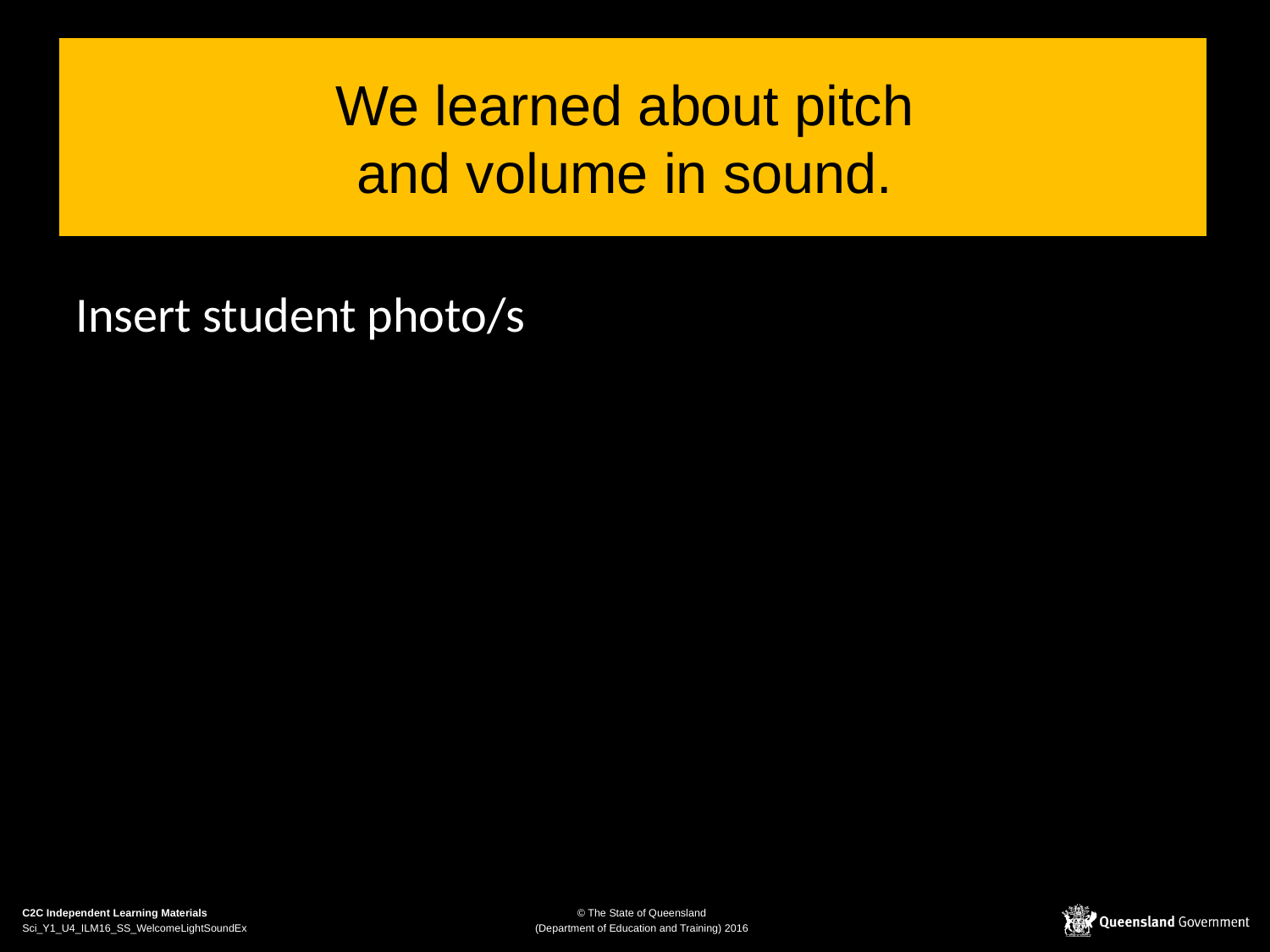

# We learned about pitch and volume in sound.
Insert student photo/s